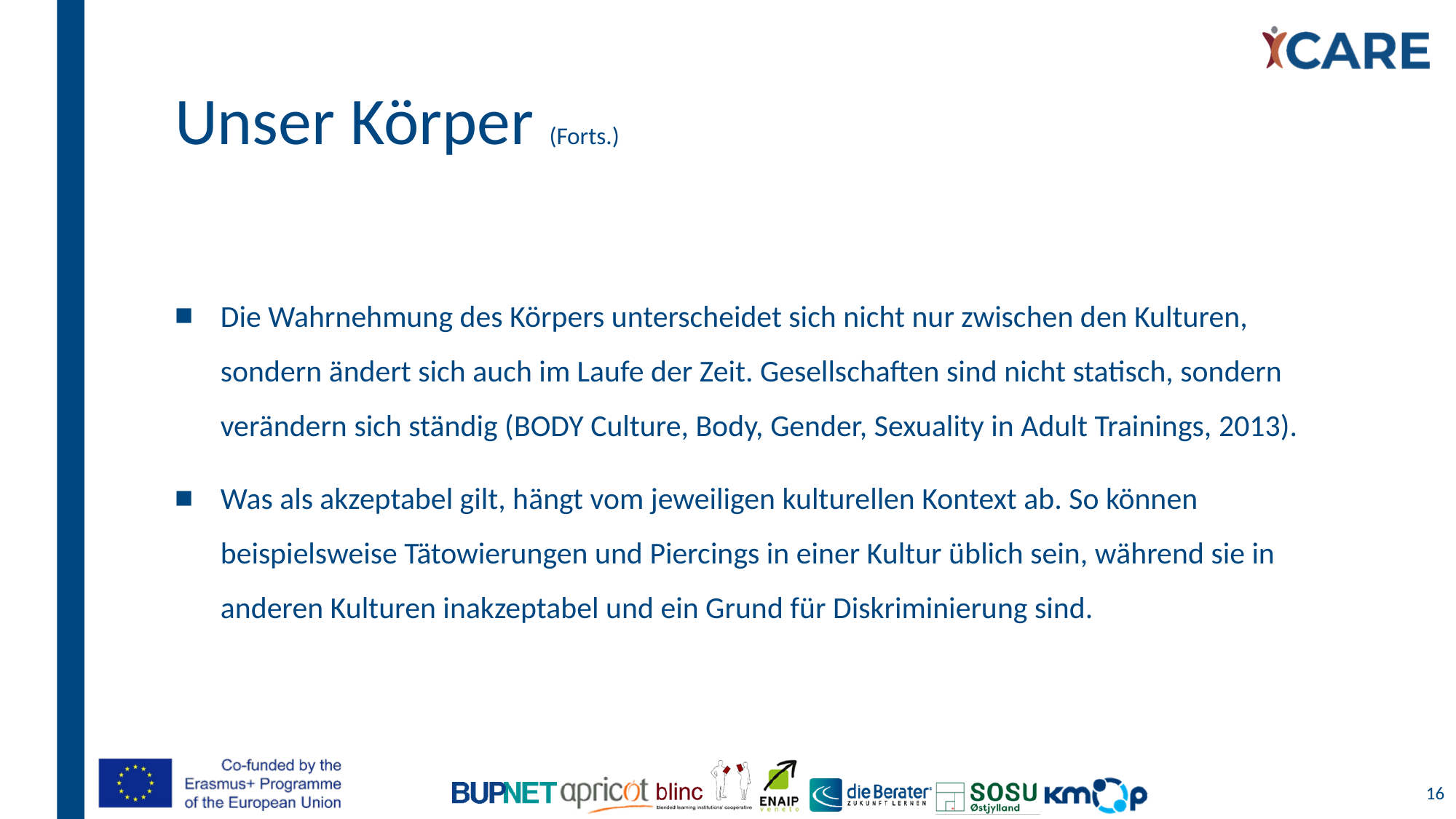

# Unser Körper (Forts.)
Die Wahrnehmung des Körpers unterscheidet sich nicht nur zwischen den Kulturen, sondern ändert sich auch im Laufe der Zeit. Gesellschaften sind nicht statisch, sondern verändern sich ständig (BODY Culture, Body, Gender, Sexuality in Adult Trainings, 2013).
Was als akzeptabel gilt, hängt vom jeweiligen kulturellen Kontext ab. So können beispielsweise Tätowierungen und Piercings in einer Kultur üblich sein, während sie in anderen Kulturen inakzeptabel und ein Grund für Diskriminierung sind.
16